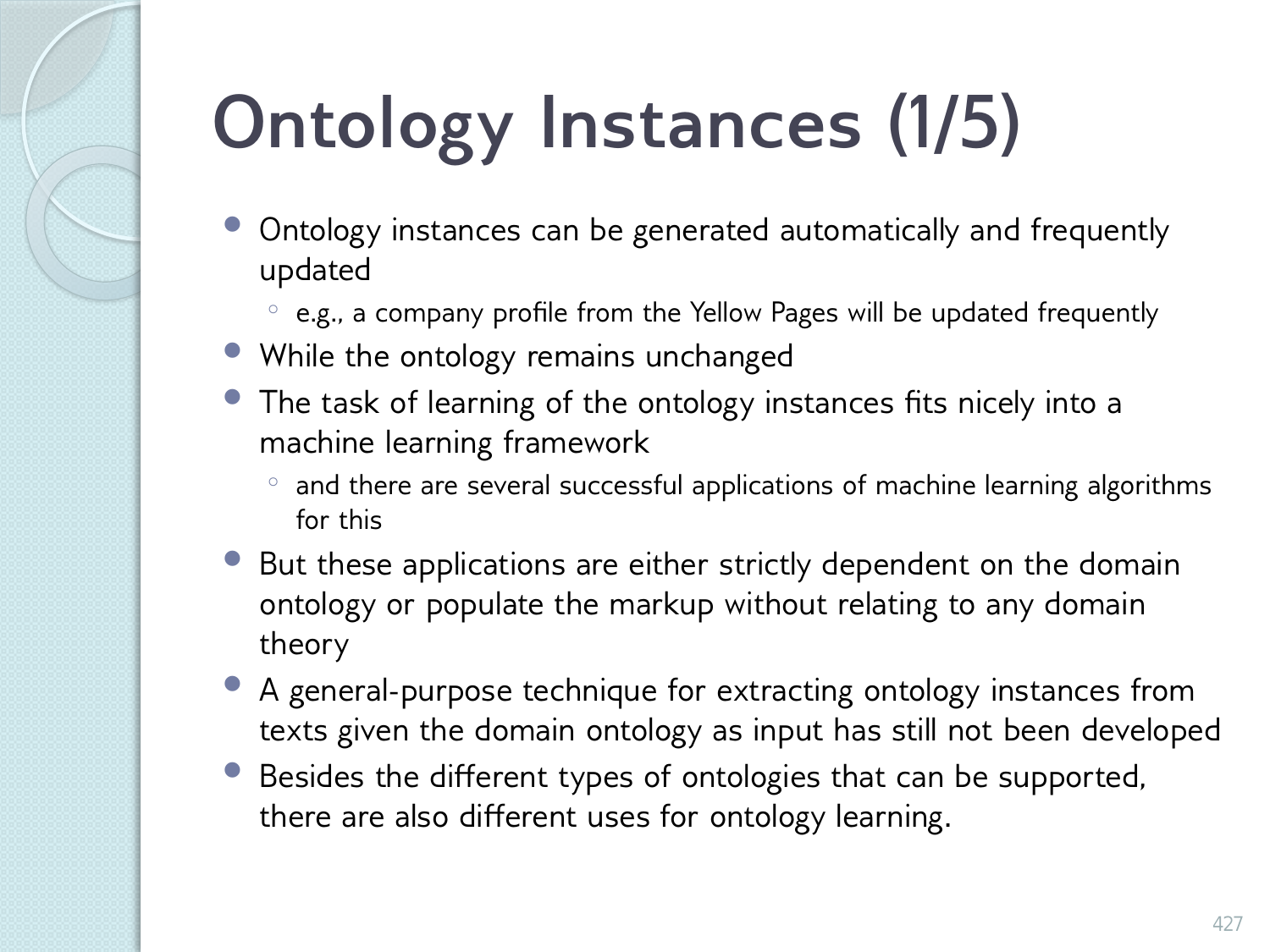

# Ontology Instances (1/5)
Ontology instances can be generated automatically and frequently updated
e.g., a company profile from the Yellow Pages will be updated frequently
While the ontology remains unchanged
The task of learning of the ontology instances fits nicely into a machine learning framework
and there are several successful applications of machine learning algorithms for this
But these applications are either strictly dependent on the domain ontology or populate the markup without relating to any domain theory
A general-purpose technique for extracting ontology instances from texts given the domain ontology as input has still not been developed
Besides the different types of ontologies that can be supported, there are also different uses for ontology learning.
427